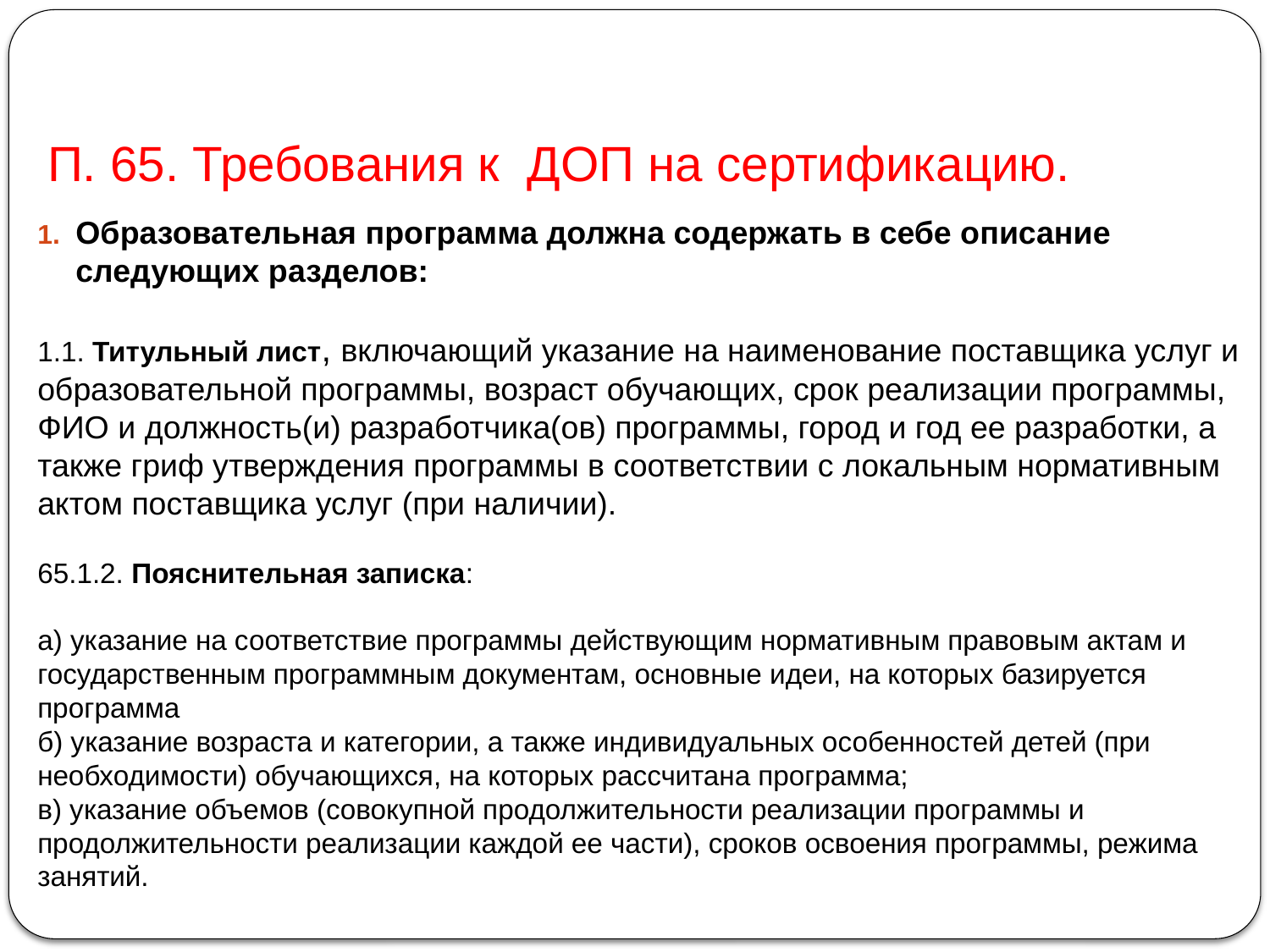

# П. 65. Требования к  ДОП на сертификацию.
Образовательная программа должна содержать в себе описание следующих разделов:

1.1. Титульный лист, включающий указание на наименование поставщика услуг и образовательной программы, возраст обучающих, срок реализации программы, ФИО и должность(и) разработчика(ов) программы, город и год ее разработки, а также гриф утверждения программы в соответствии с локальным нормативным актом поставщика услуг (при наличии).

65.1.2. Пояснительная записка:

а) указание на соответствие программы действующим нормативным правовым актам и государственным программным документам, основные идеи, на которых базируется программа
б) указание возраста и категории, а также индивидуальных особенностей детей (при необходимости) обучающихся, на которых рассчитана программа;
в) указание объемов (совокупной продолжительности реализации программы и продолжительности реализации каждой ее части), сроков освоения программы, режима занятий.